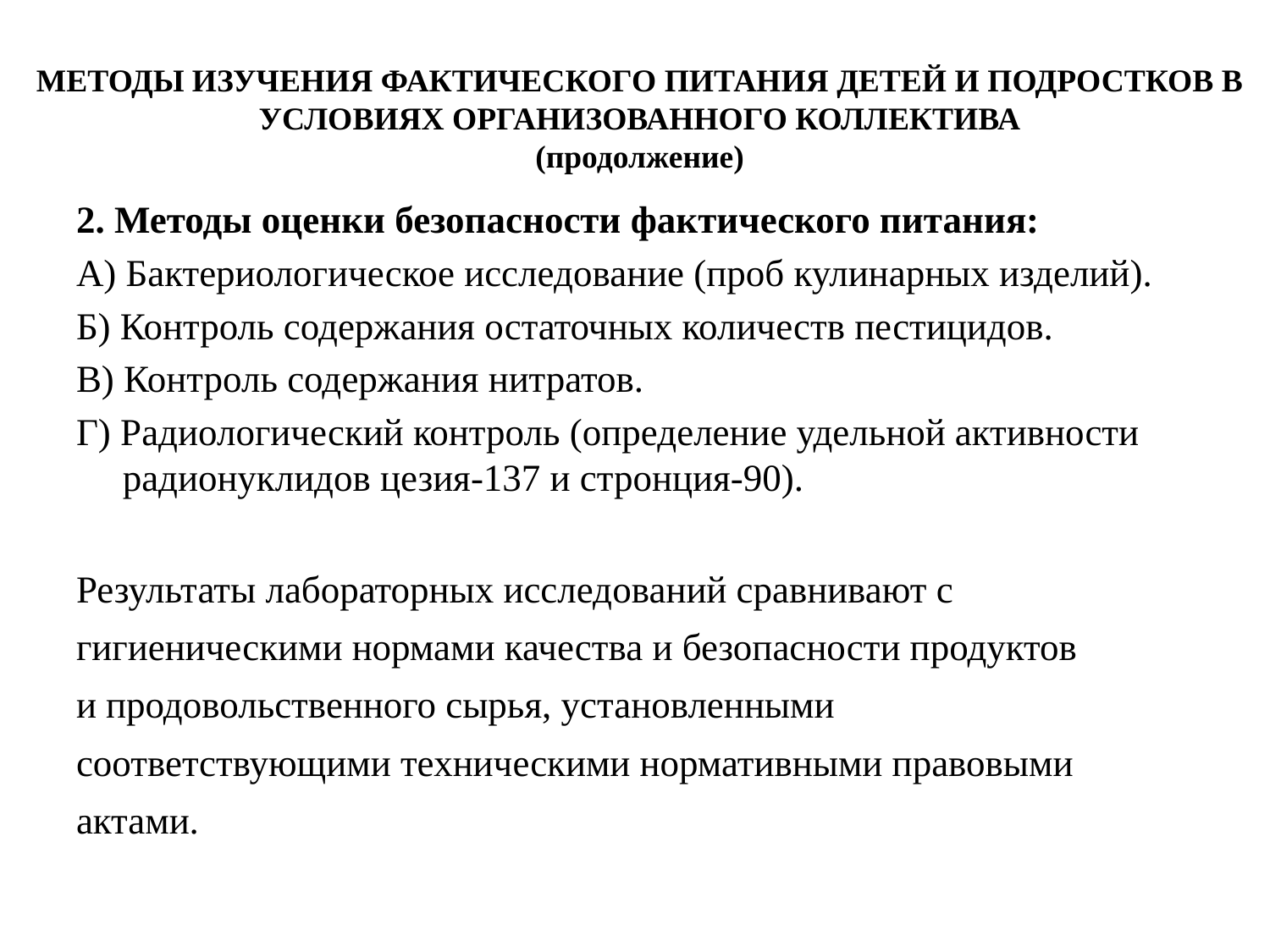

# МЕТОДЫ ИЗУЧЕНИЯ ФАКТИЧЕСКОГО ПИТАНИЯ ДЕТЕЙ И ПОДРОСТКОВ В УСЛОВИЯХ ОРГАНИЗОВАННОГО КОЛЛЕКТИВА (продолжение)
2. Методы оценки безопасности фактического питания:
А) Бактериологическое исследование (проб кулинарных изделий).
Б) Контроль содержания остаточных количеств пестицидов.
В) Контроль содержания нитратов.
Г) Радиологический контроль (определение удельной активности радионуклидов цезия-137 и стронция-90).

Результаты лабораторных исследований сравнивают с
гигиеническими нормами качества и безопасности продуктов
и продовольственного сырья, установленными
соответствующими техническими нормативными правовыми
актами.